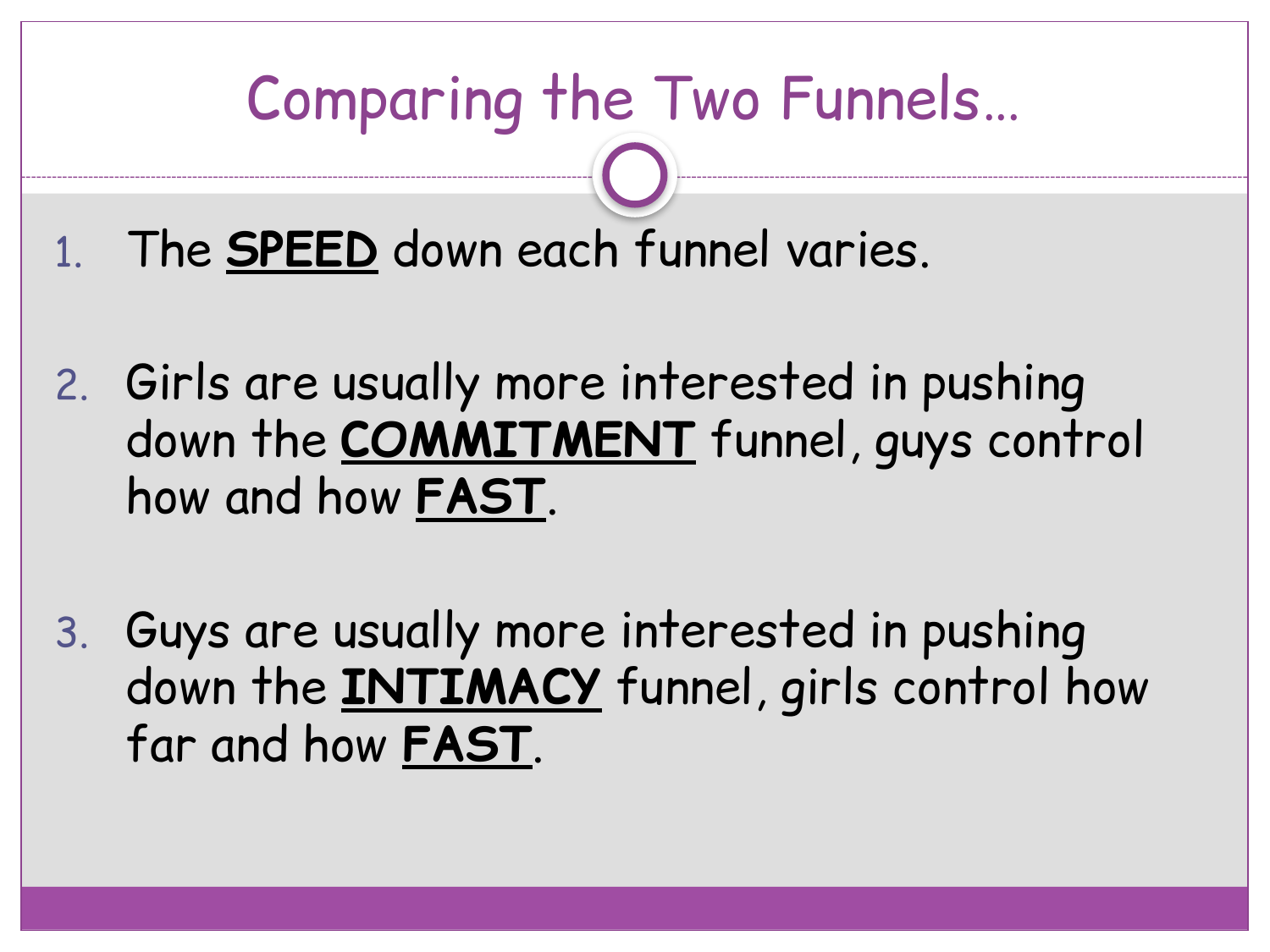

# Comparing the Two Funnels…
The SPEED down each funnel varies.

Girls are usually more interested in pushing down the COMMITMENT funnel, guys control how and how FAST.

Guys are usually more interested in pushing down the INTIMACY funnel, girls control how far and how FAST.